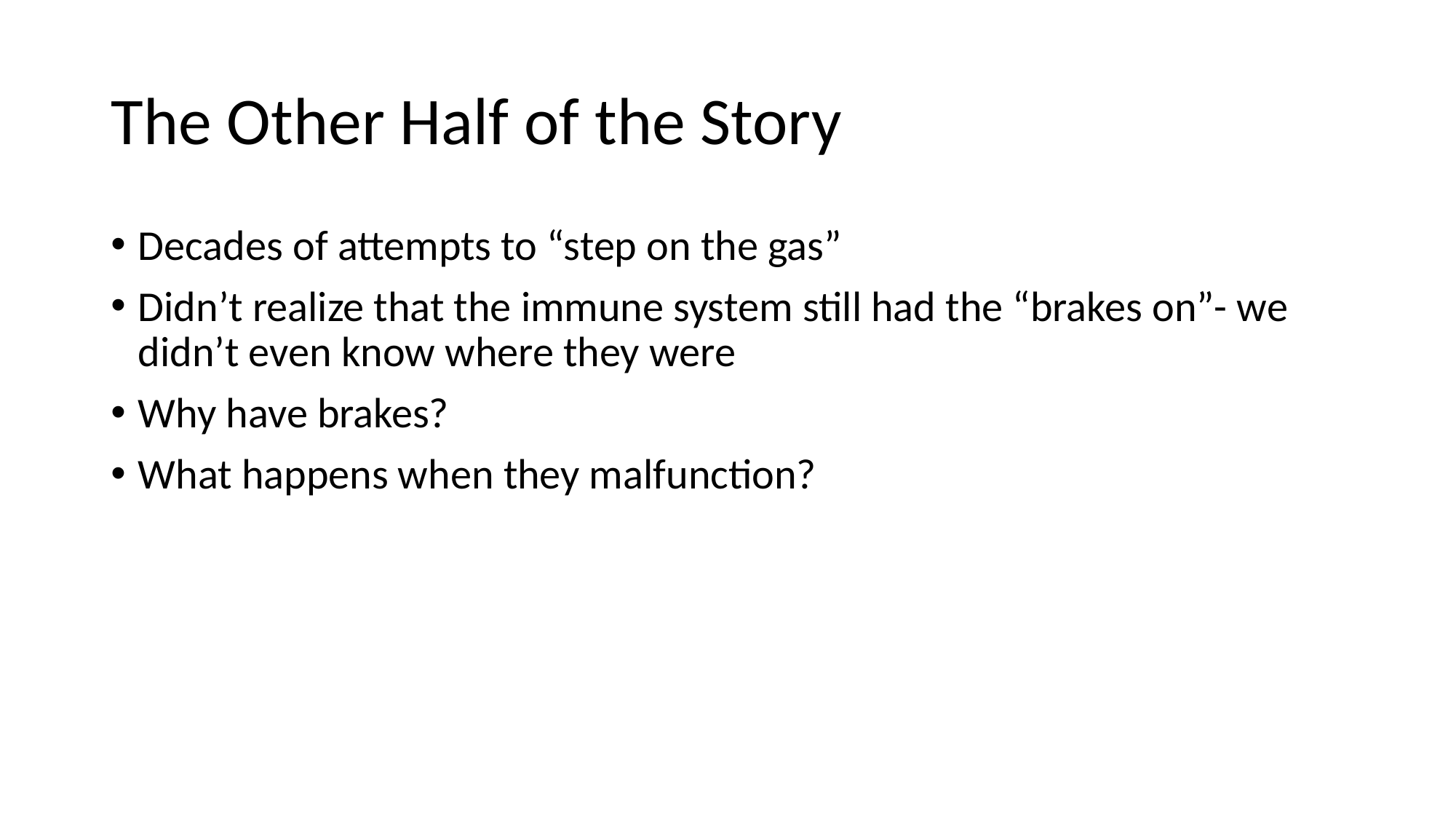

# The Other Half of the Story
Decades of attempts to “step on the gas”
Didn’t realize that the immune system still had the “brakes on”- we didn’t even know where they were
Why have brakes?
What happens when they malfunction?